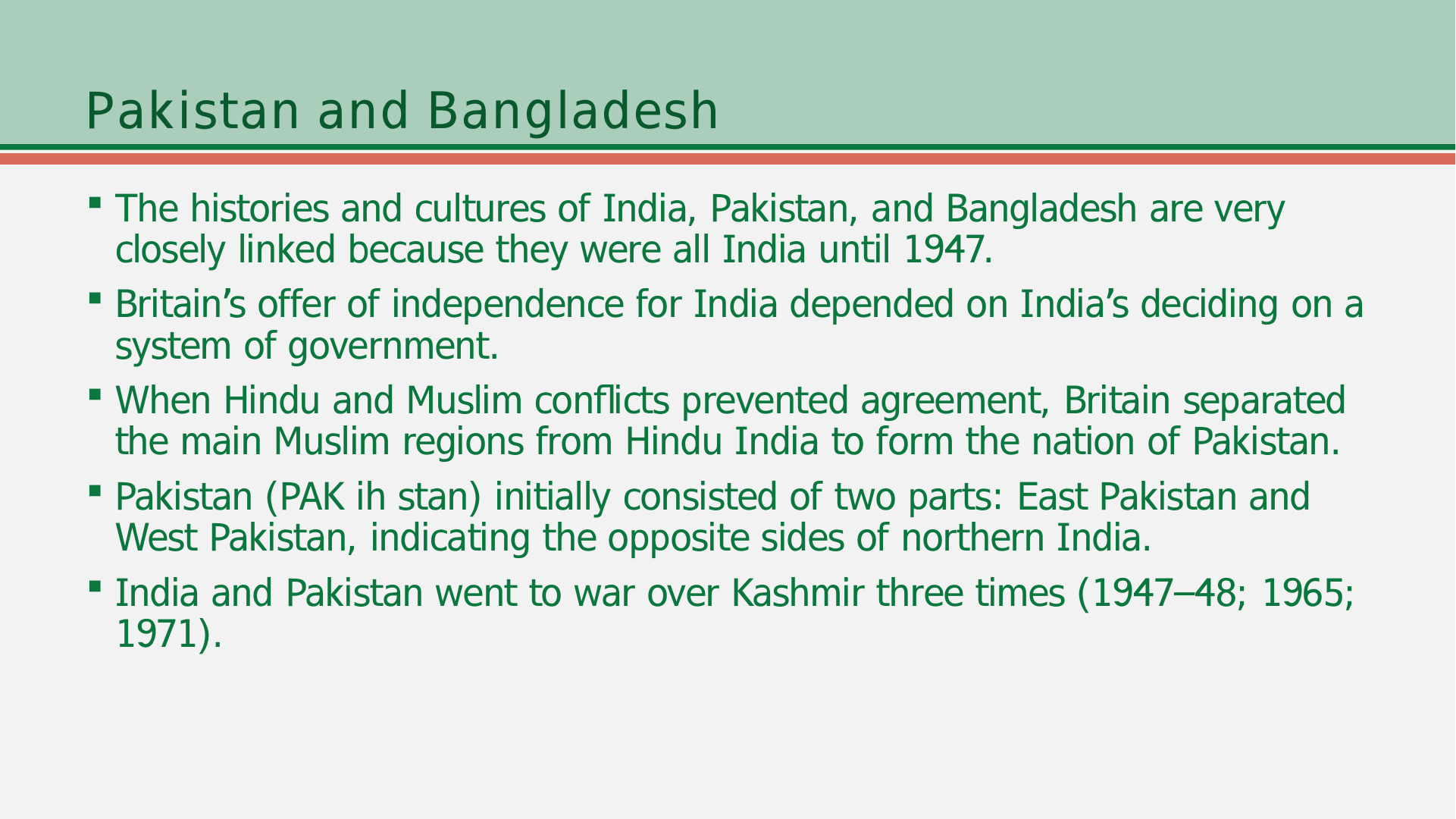

# Pakistan and Bangladesh
The histories and cultures of India, Pakistan, and Bangladesh are very closely linked because they were all India until 1947.
Britain’s offer of independence for India depended on India’s deciding on a system of government.
When Hindu and Muslim conflicts prevented agreement, Britain separated the main Muslim regions from Hindu India to form the nation of Pakistan.
Pakistan (PAK ih stan) initially consisted of two parts: East Pakistan and West Pakistan, indicating the opposite sides of northern India.
India and Pakistan went to war over Kashmir three times (1947–48; 1965; 1971).